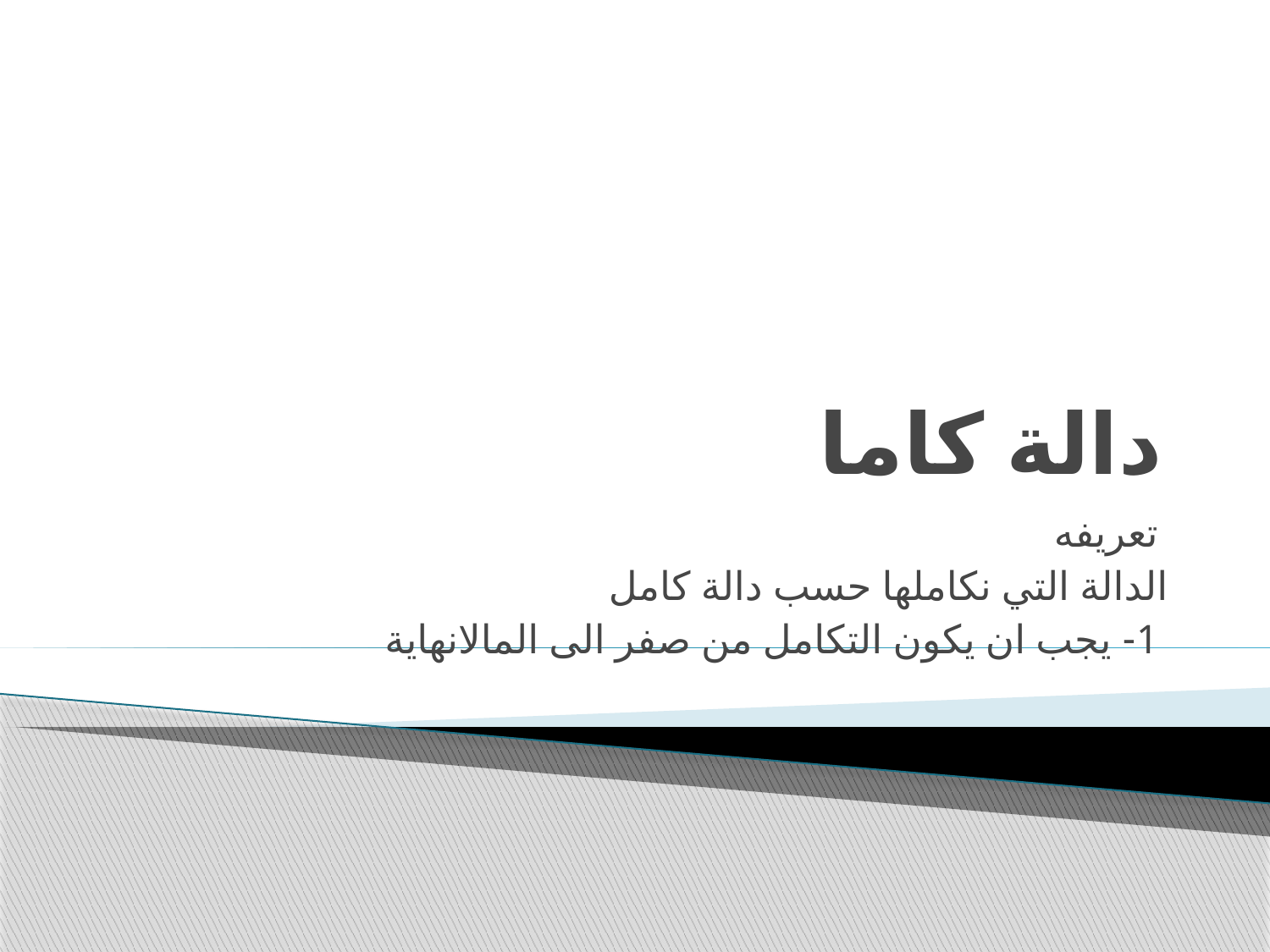

# دالة كاما
 تعريفه
الدالة التي نكاملها حسب دالة كامل
 1- يجب ان يكون التكامل من صفر الى المالانهاية